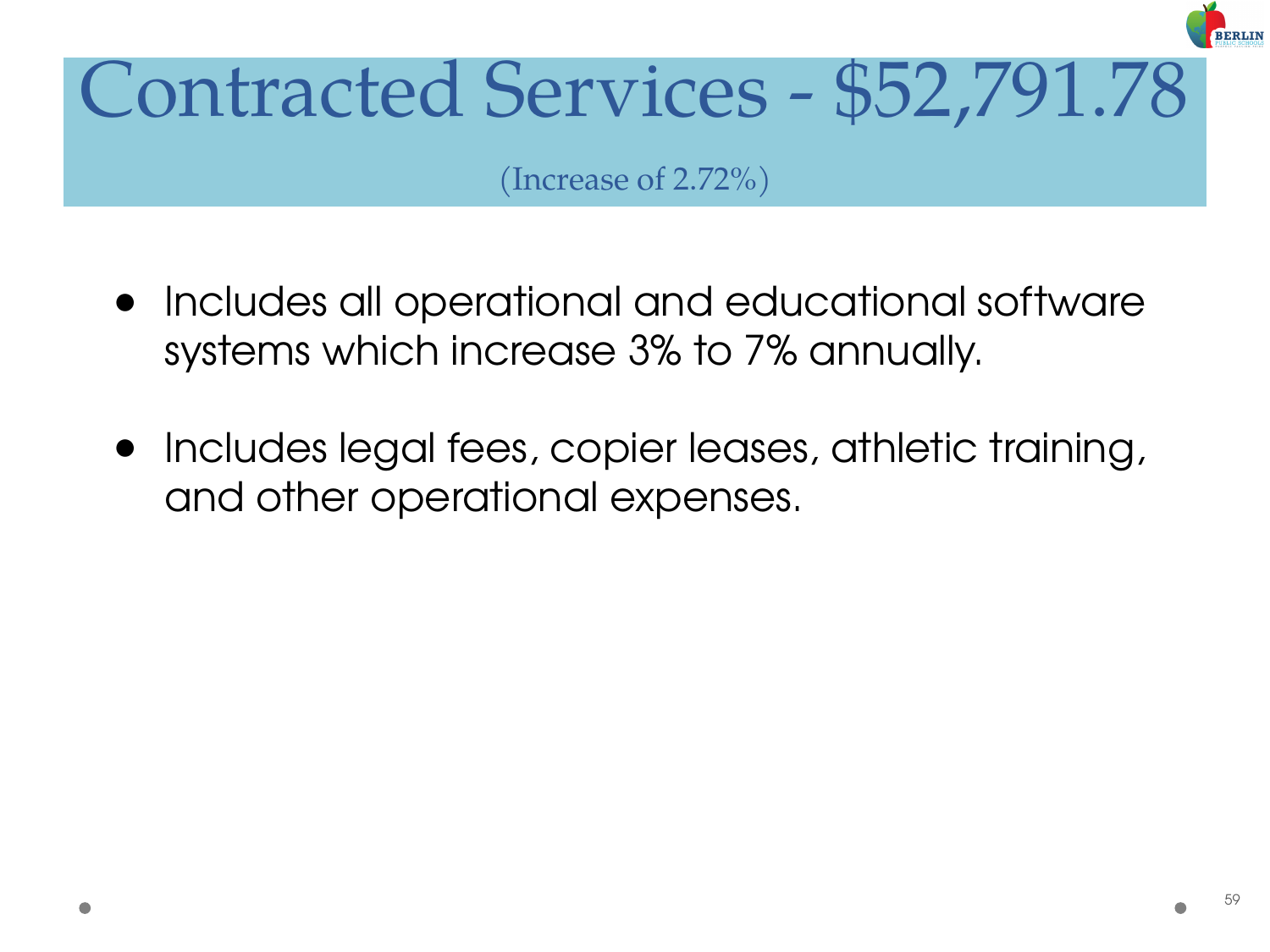

# Contracted Services - $52,791.78
(Increase of 2.72%)

Includes all operational and educational software systems which increase 3% to 7% annually.

Includes legal fees, copier leases, athletic training, and other operational expenses.

59